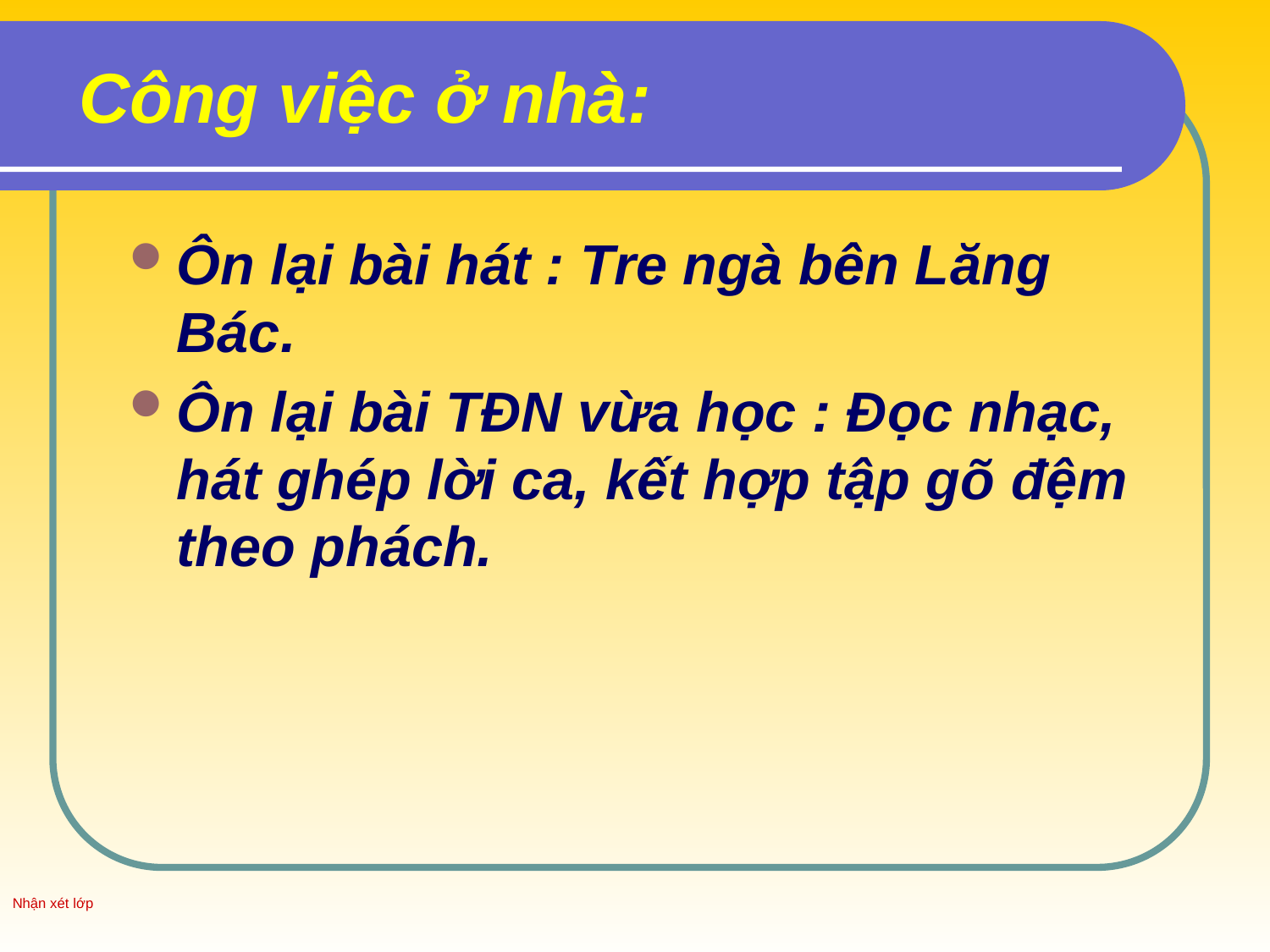

# Công việc ở nhà:
Ôn lại bài hát : Tre ngà bên Lăng Bác.
Ôn lại bài TĐN vừa học : Đọc nhạc, hát ghép lời ca, kết hợp tập gõ đệm theo phách.

Nhận xét lớp